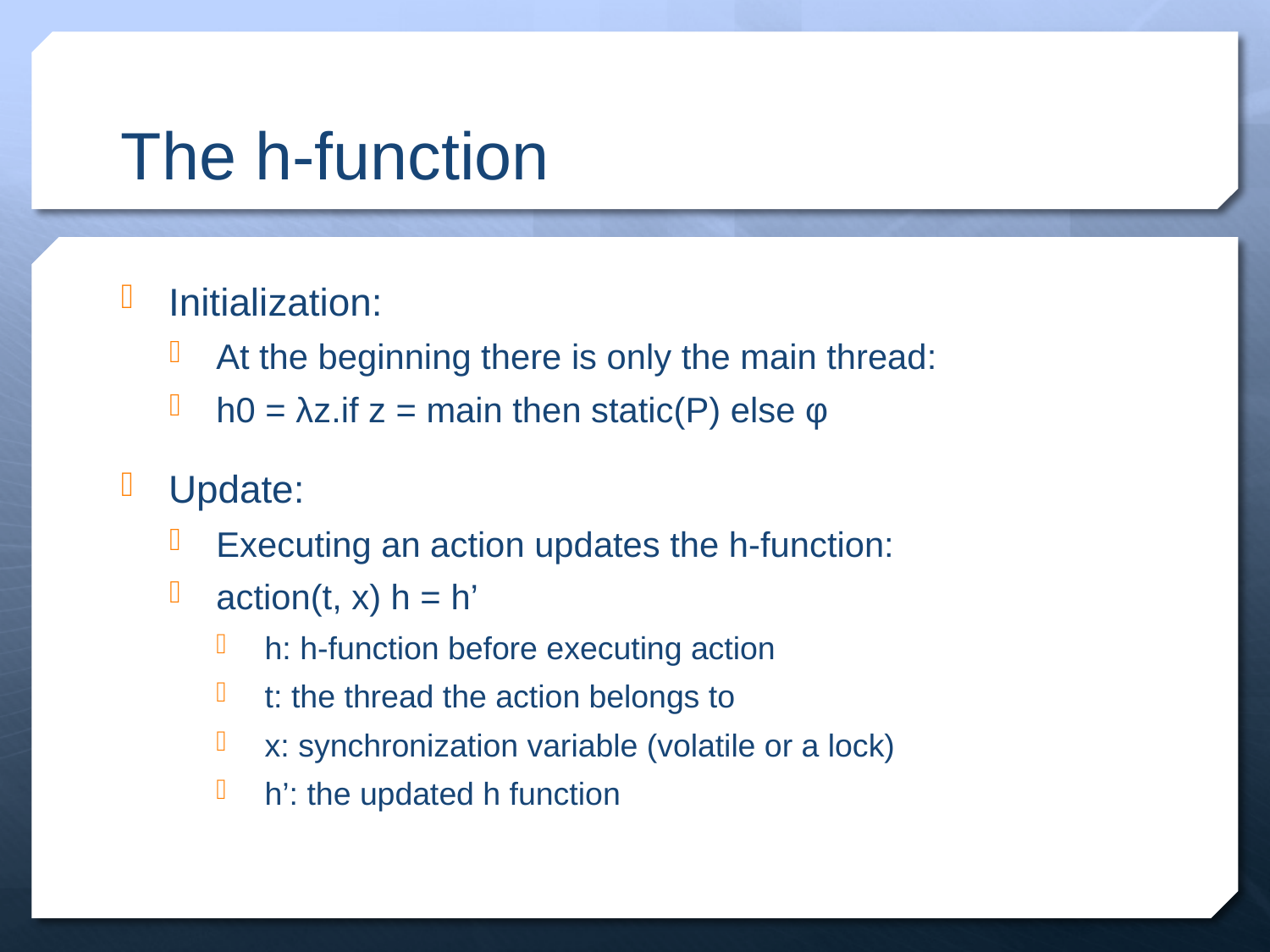

# The h-function
Initialization:
At the beginning there is only the main thread:
h0 = λz.if z = main then static(P) else φ
Update:
Executing an action updates the h-function:
action(t, x) h = h’
h: h-function before executing action
t: the thread the action belongs to
x: synchronization variable (volatile or a lock)
h’: the updated h function